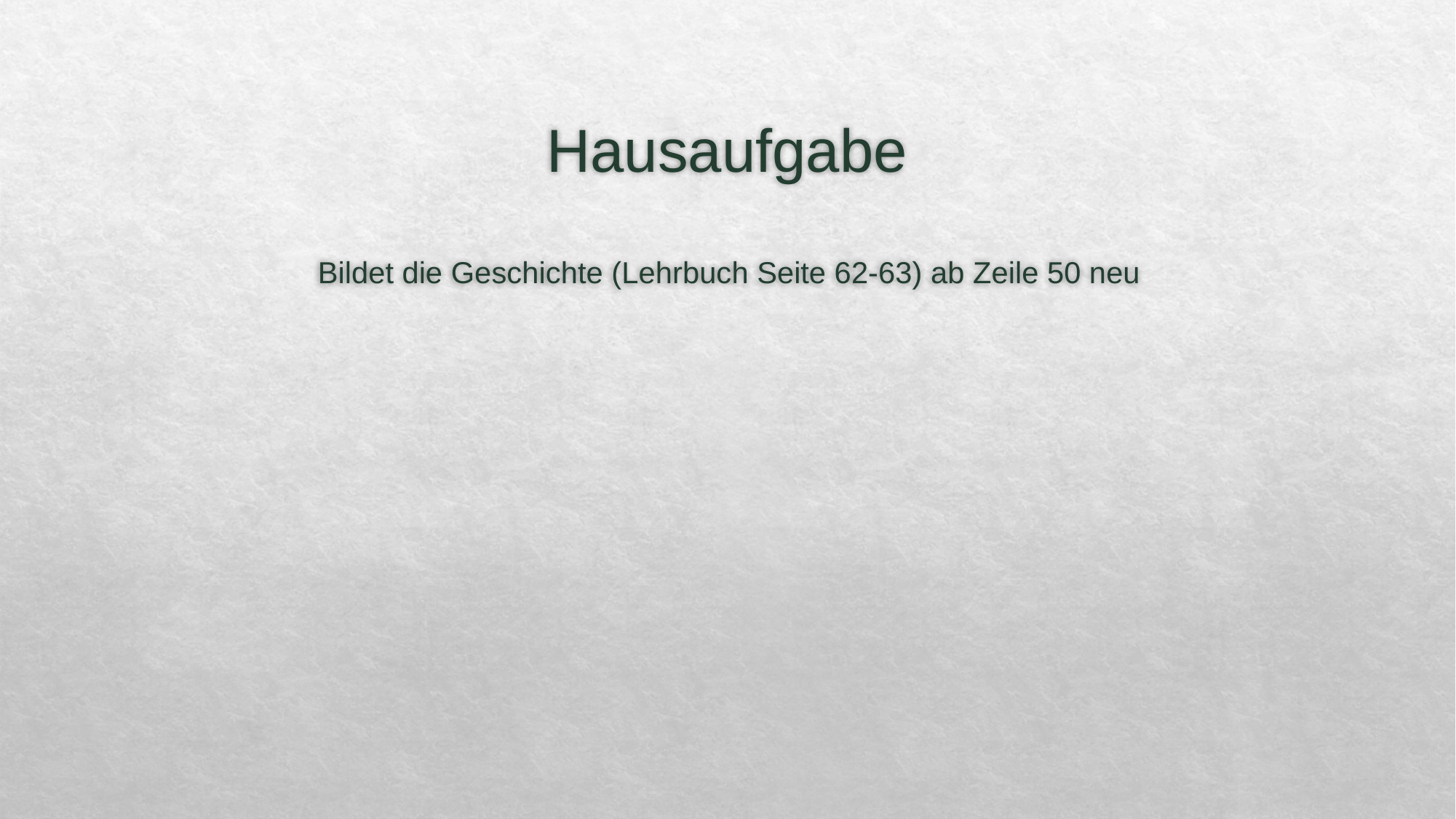

# Hausaufgabe
Bildet die Geschichte (Lehrbuch Seite 62-63) ab Zeile 50 neu